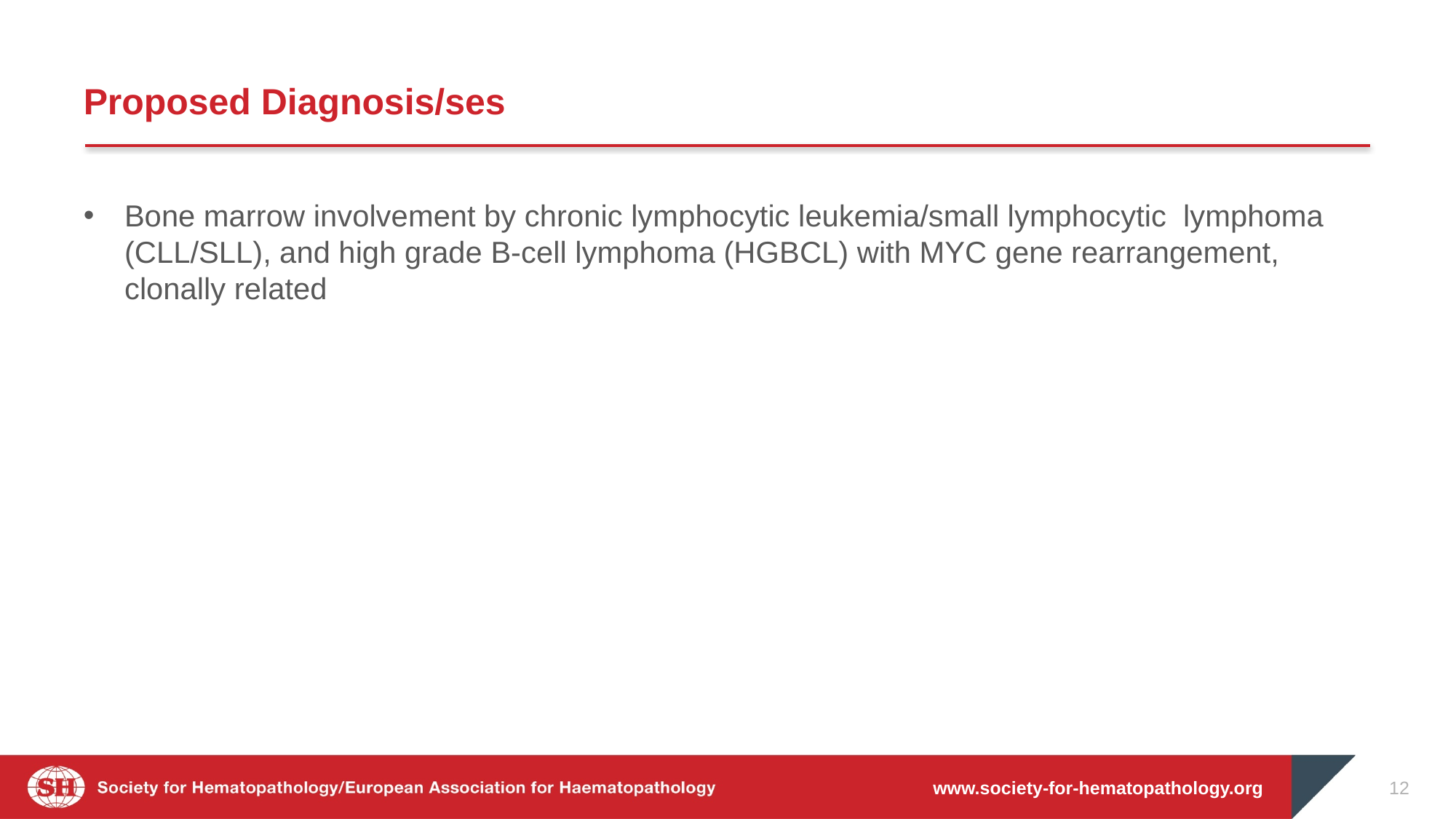

# Proposed Diagnosis/ses
Bone marrow involvement by chronic lymphocytic leukemia/small lymphocytic  lymphoma (CLL/SLL), and high grade B-cell lymphoma (HGBCL) with MYC gene rearrangement, clonally related
www.society-for-hematopathology.org
12